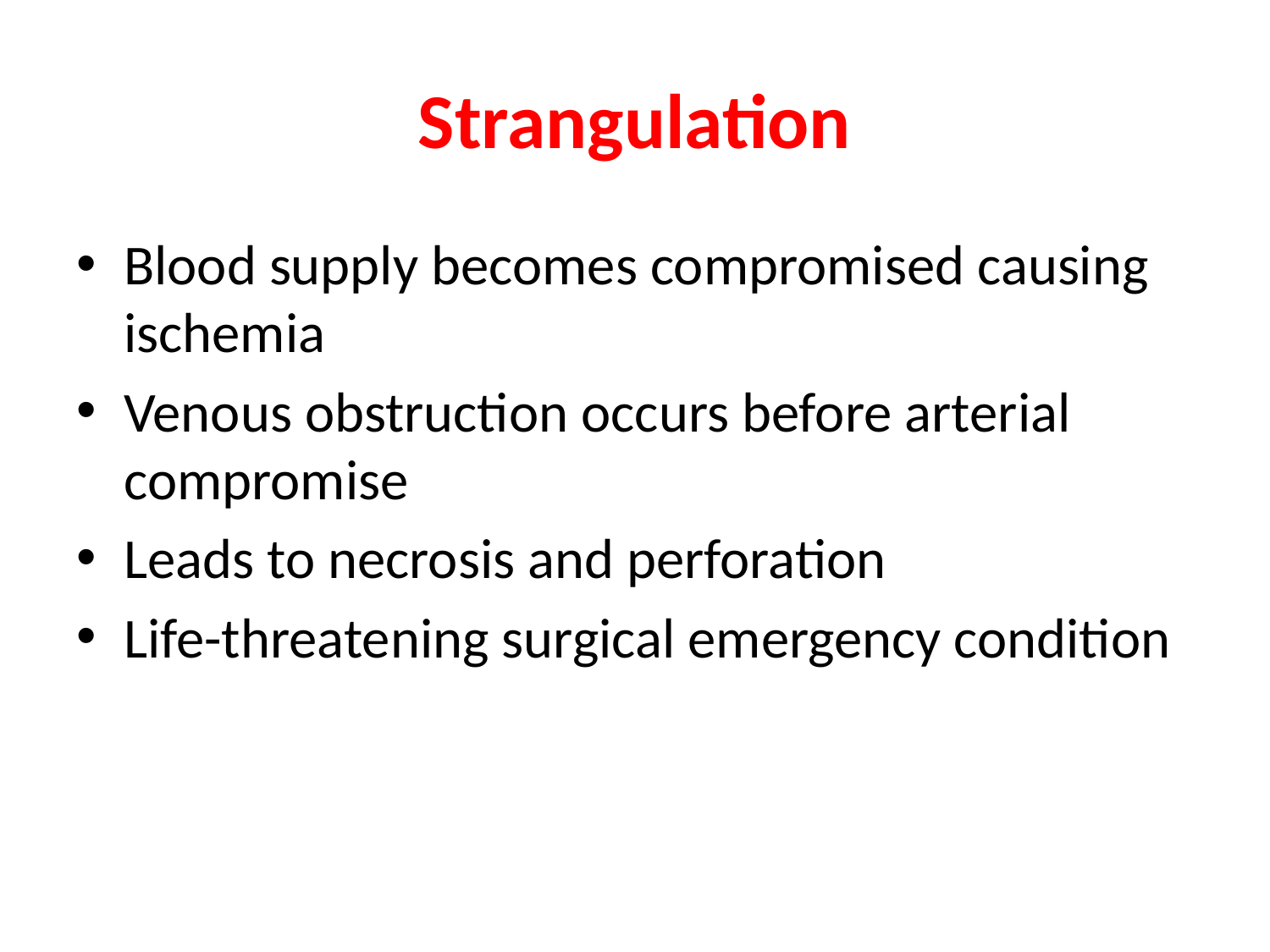

# Strangulation
Blood supply becomes compromised causing ischemia
Venous obstruction occurs before arterial compromise
Leads to necrosis and perforation
Life-threatening surgical emergency condition